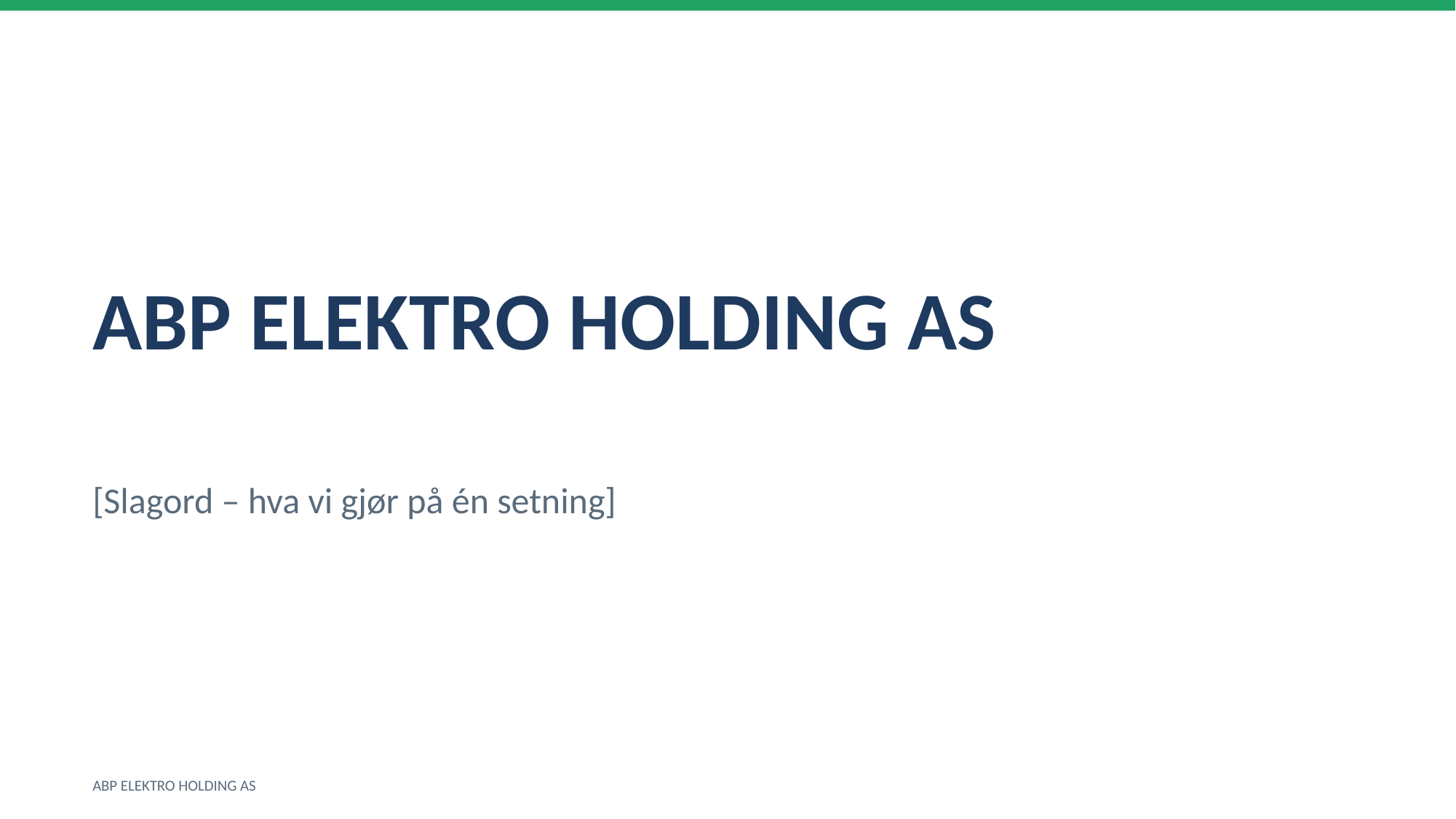

ABP ELEKTRO HOLDING AS
[Slagord – hva vi gjør på én setning]
ABP ELEKTRO HOLDING AS